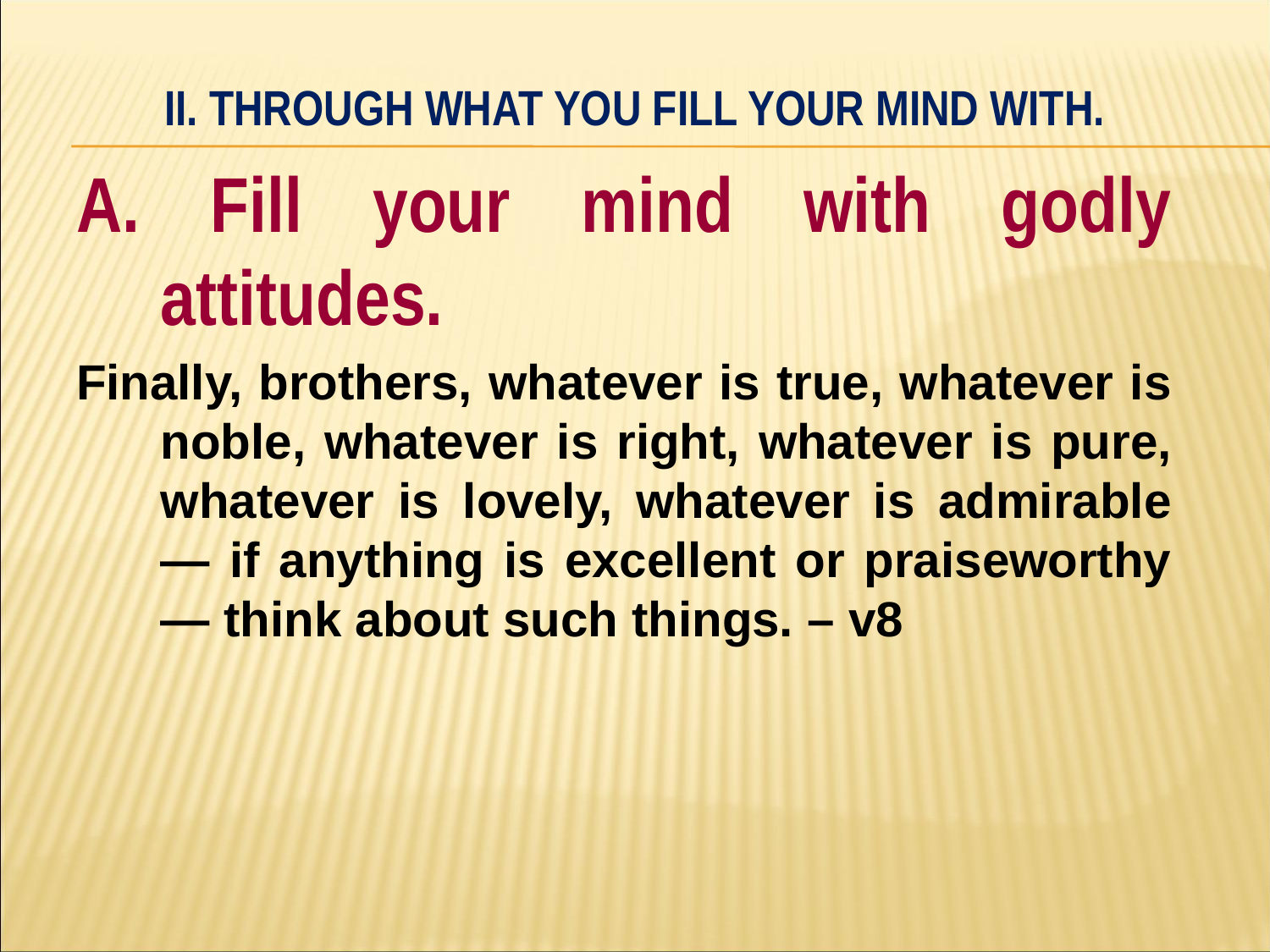

# II. Through what you fill your mind with.
A. Fill your mind with godly attitudes.
Finally, brothers, whatever is true, whatever is noble, whatever is right, whatever is pure, whatever is lovely, whatever is admirable — if anything is excellent or praiseworthy — think about such things. – v8